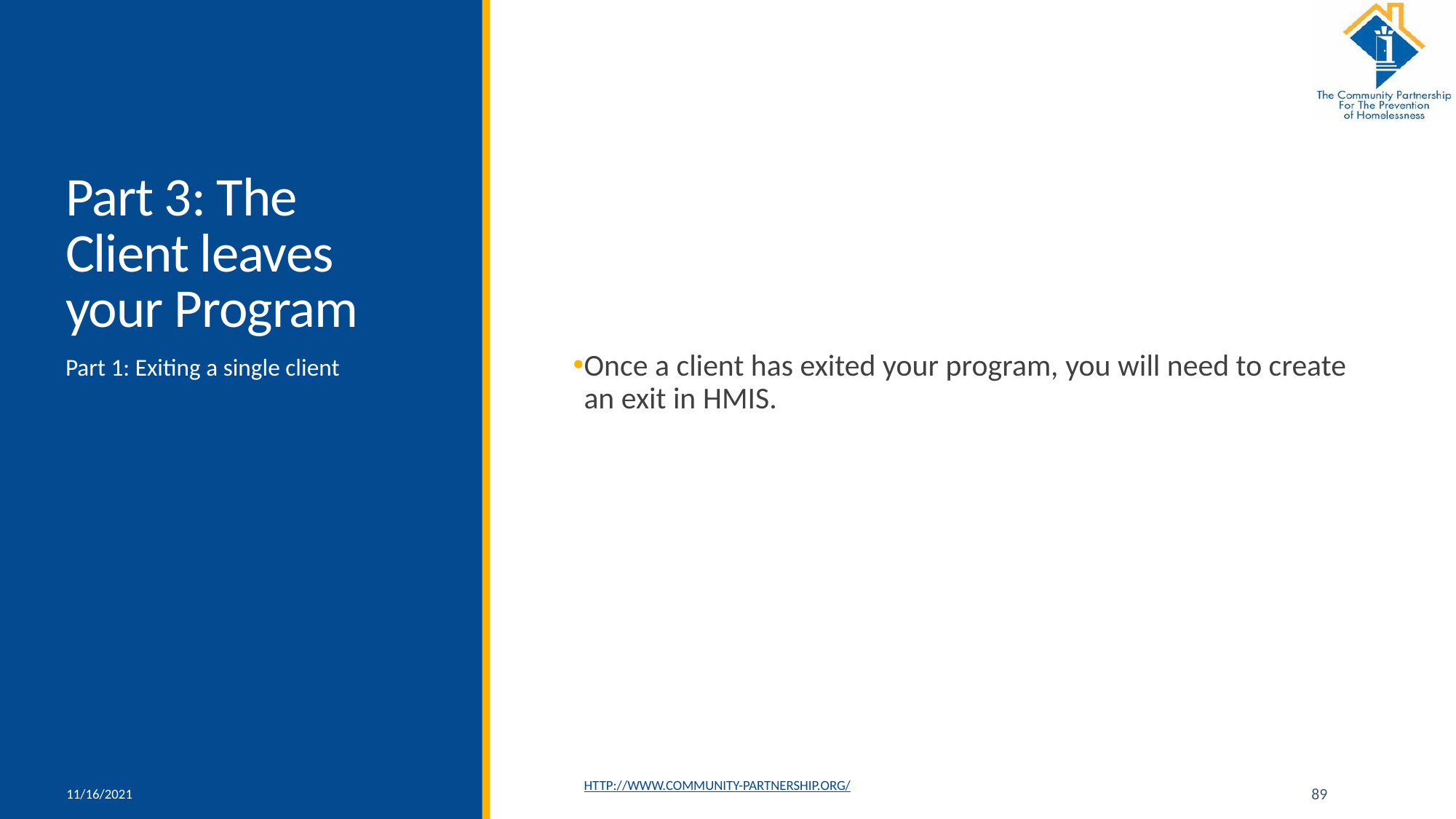

# Part 3: The Client leaves your Program
Once a client has exited your program, you will need to create an exit in HMIS.
Part 1: Exiting a single client

11/16/2021
http://www.community-partnership.org/

89